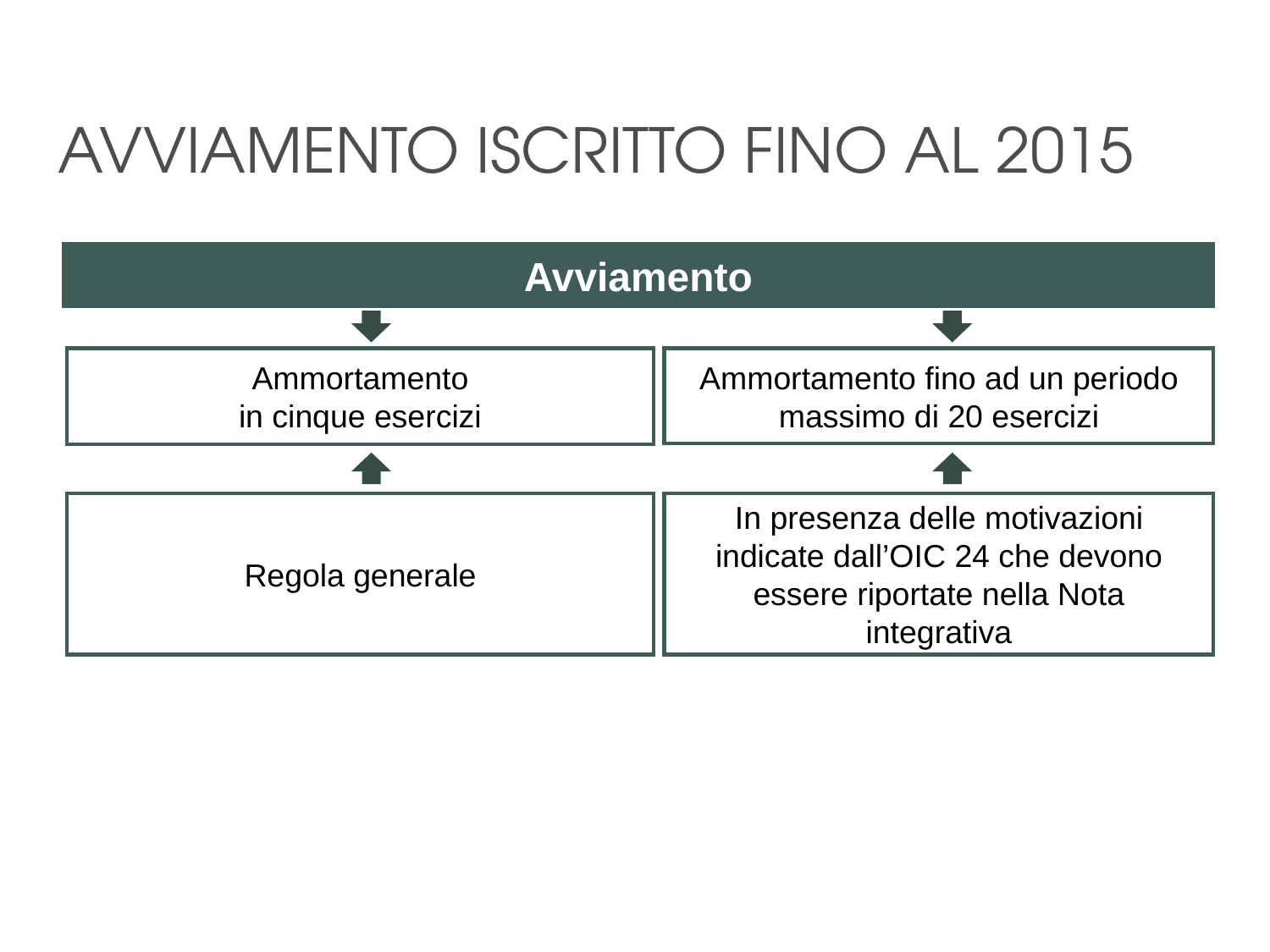

Avviamento iscritto fino al 2015
Avviamento

Ammortamento
in cinque esercizi
Ammortamento fino ad un periodo massimo di 20 esercizi

Regola generale
In presenza delle motivazioni indicate dall’OIC 24 che devono essere riportate nella Nota integrativa